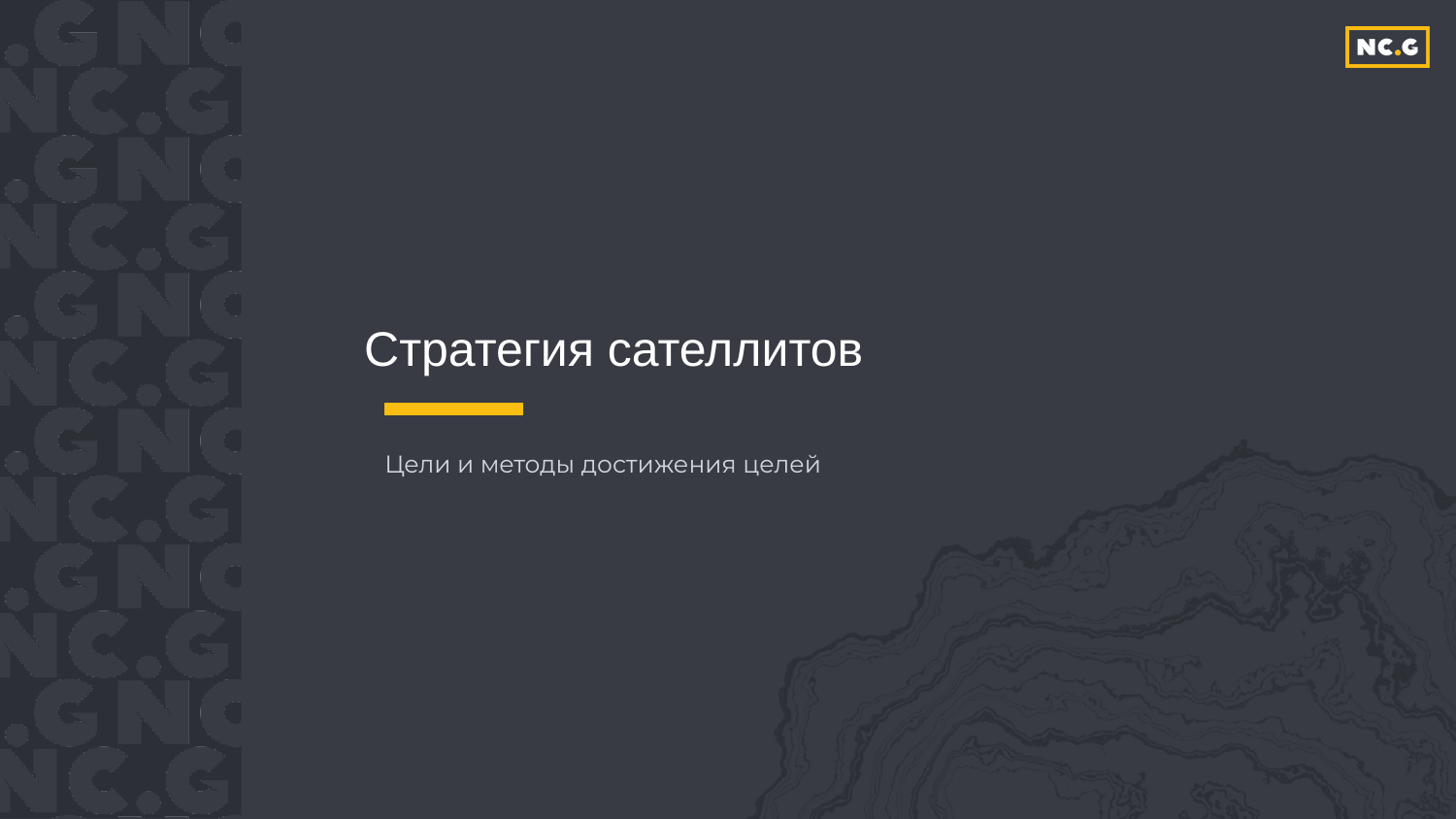

# Стратегия сателлитов
Цели и методы достижения целей